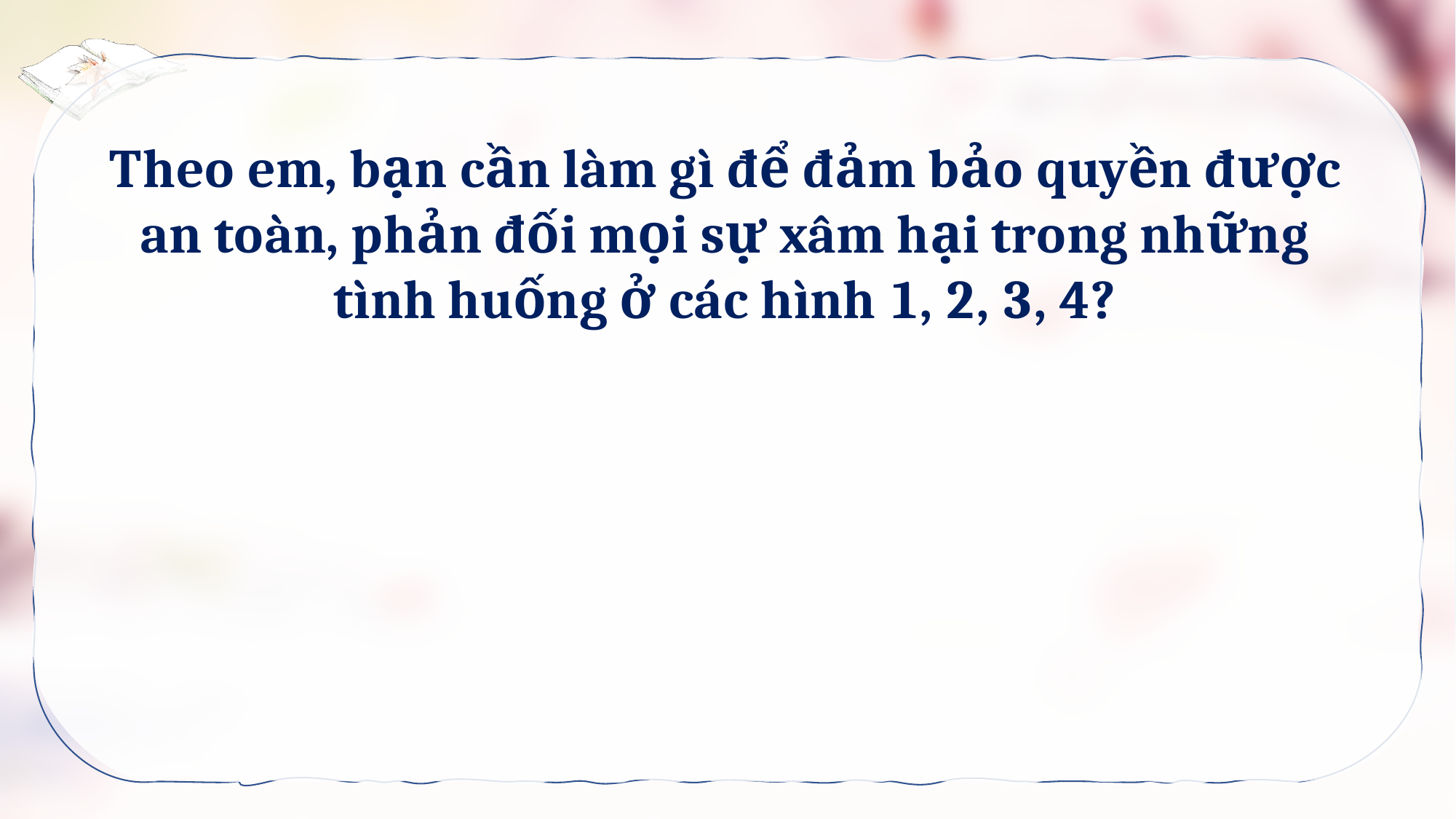

Theo em, bạn cần làm gì để đảm bảo quyền được an toàn, phản đối mọi sự xâm hại trong những tình huống ở các hình 1, 2, 3, 4?